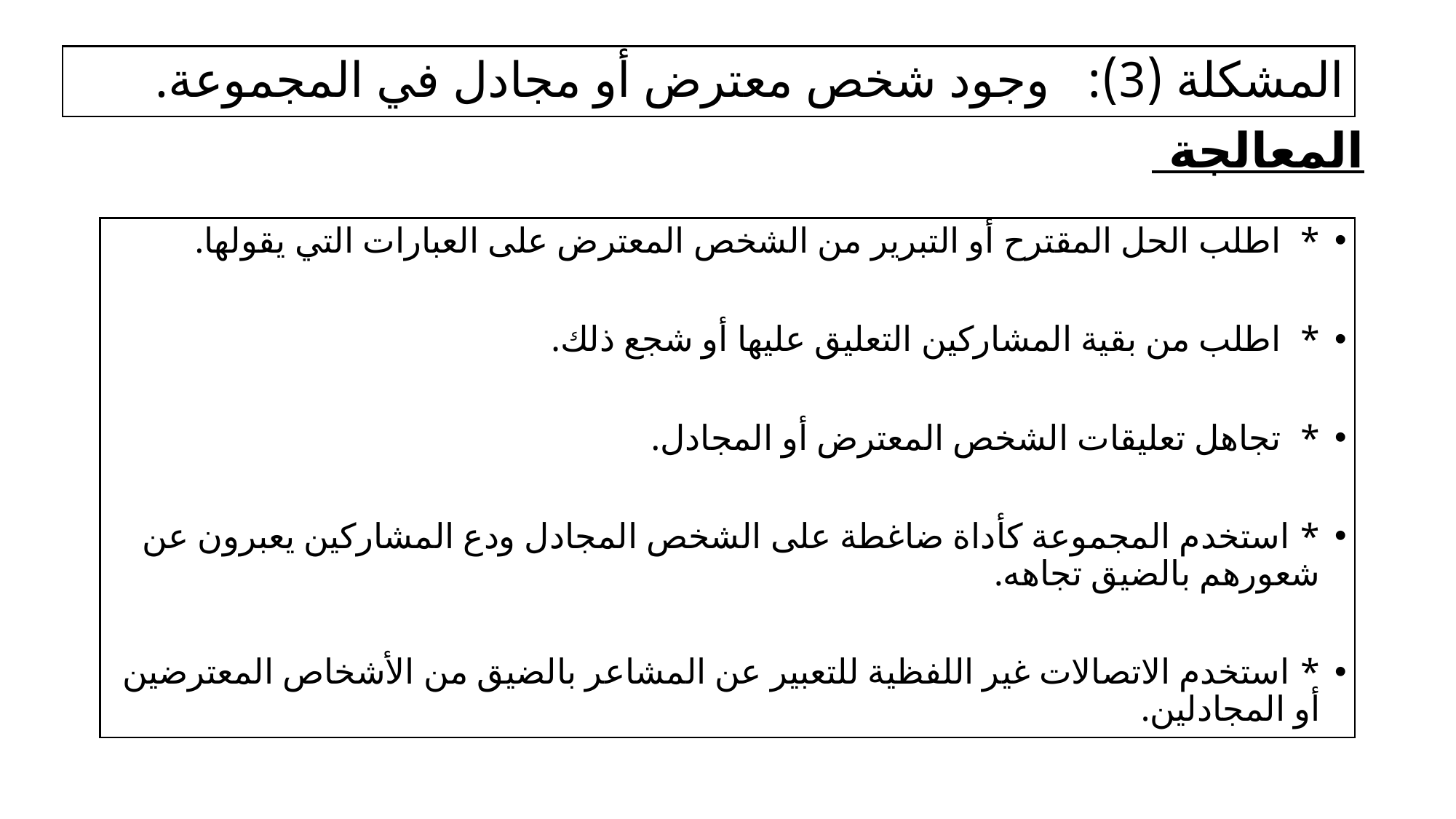

# المشكلة (3):   وجود شخص معترض أو مجادل في المجموعة.
المعالجة
*  اطلب الحل المقترح أو التبرير من الشخص المعترض على العبارات التي يقولها.

*  اطلب من بقية المشاركين التعليق عليها أو شجع ذلك.

*  تجاهل تعليقات الشخص المعترض أو المجادل.

* استخدم المجموعة كأداة ضاغطة على الشخص المجادل ودع المشاركين يعبرون عن شعورهم بالضيق تجاهه.

* استخدم الاتصالات غير اللفظية للتعبير عن المشاعر بالضيق من الأشخاص المعترضين أو المجادلين.